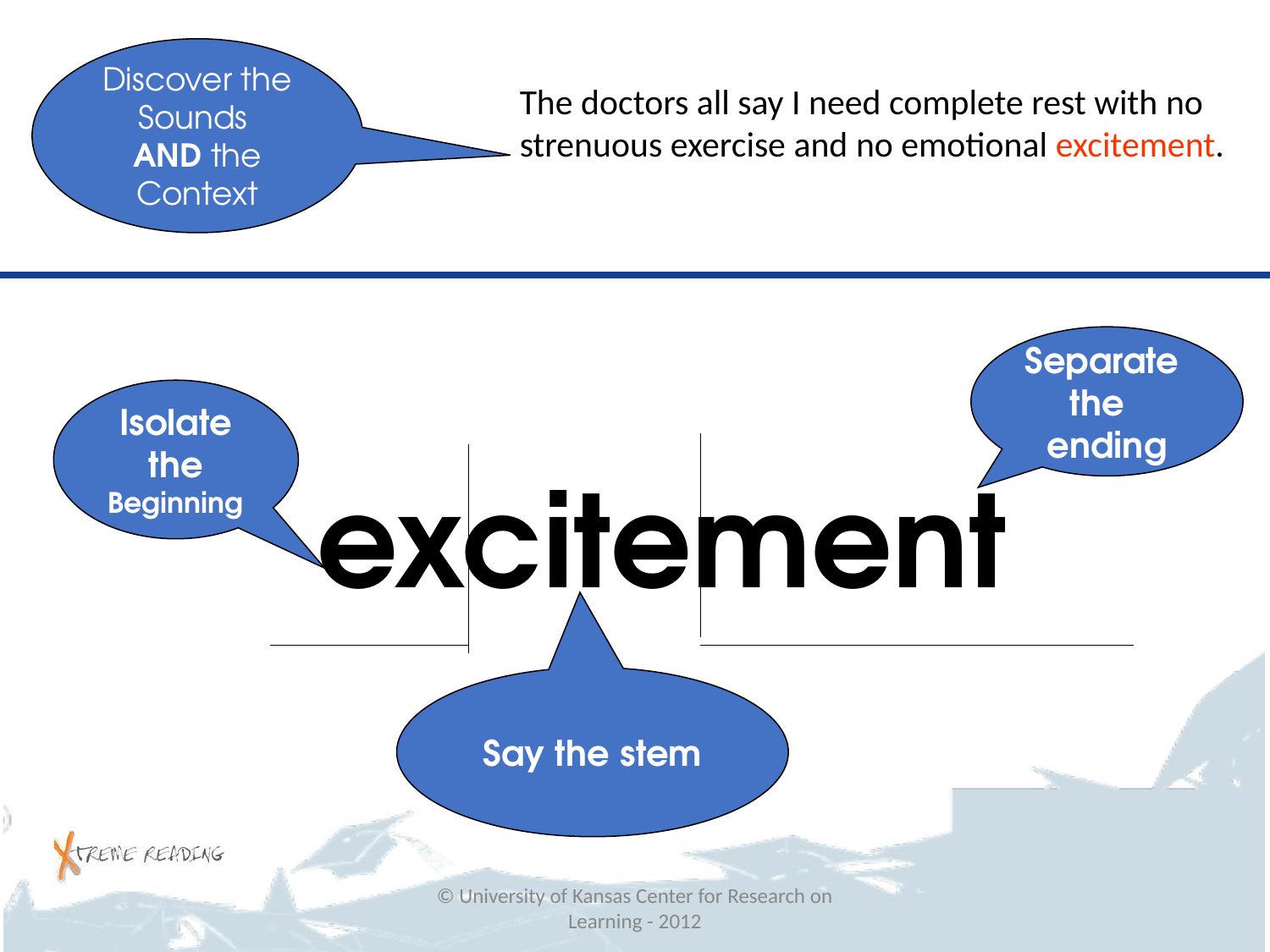

# The doctors all say I need complete rest with no strenuous exercise and no emotional excitement.
Discover the Sounds
AND the Context
Separate
the
ending
Isolate
 the
Beginning
excitement
Say the stem
© University of Kansas Center for Research on Learning - 2012